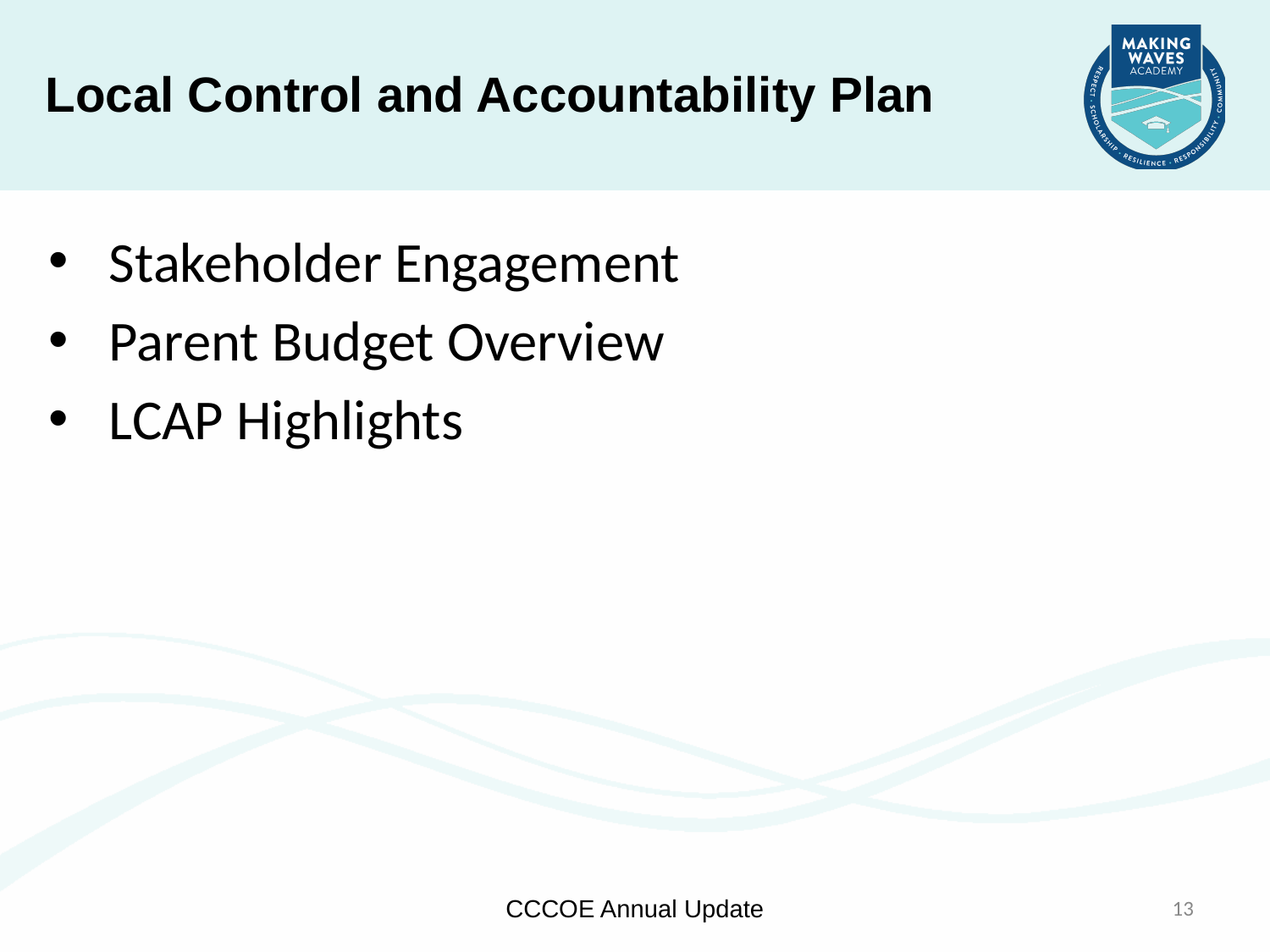

Local Control and Accountability Plan
Stakeholder Engagement
Parent Budget Overview
LCAP Highlights
CCCOE Annual Update
13